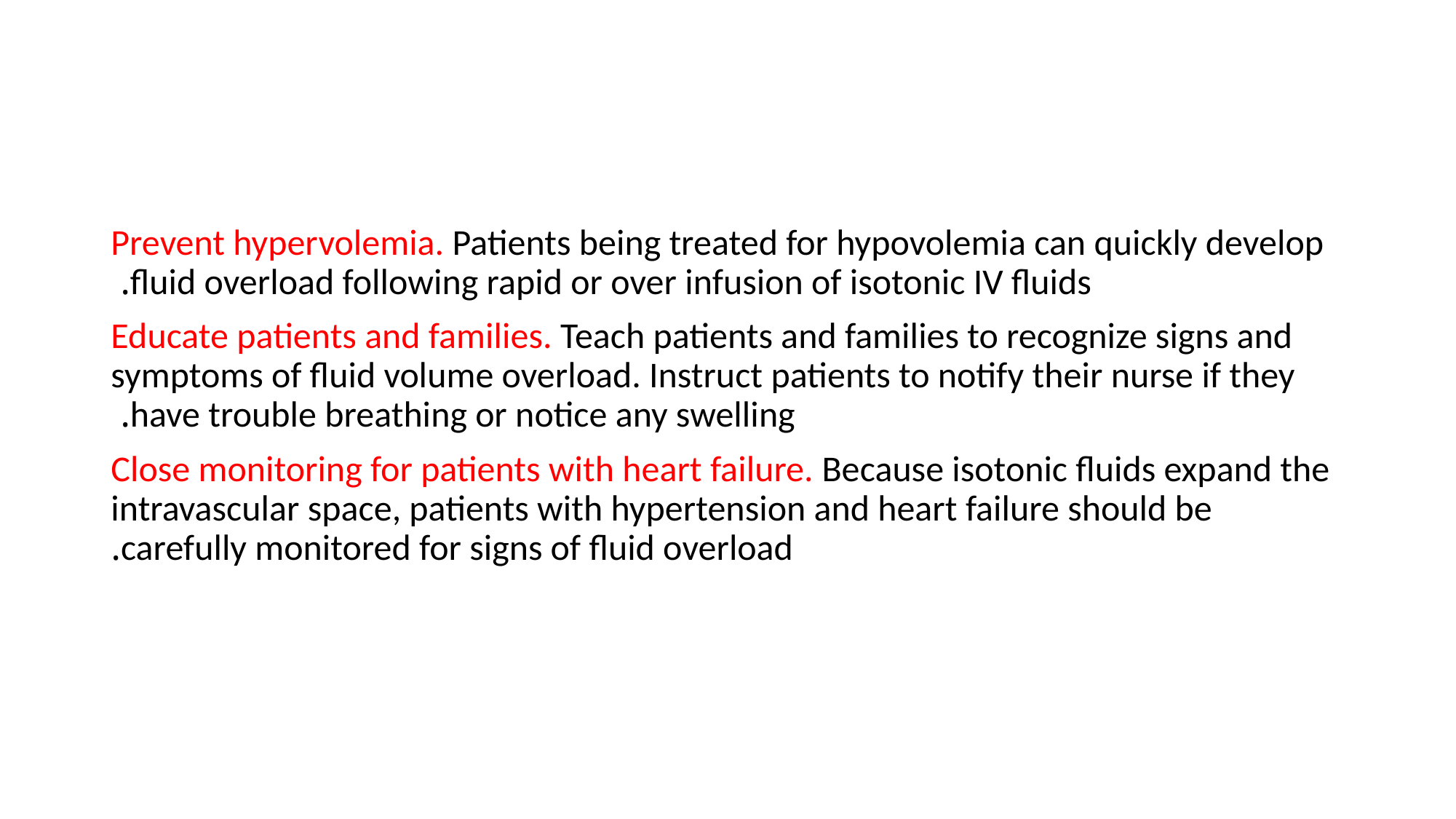

#
Prevent hypervolemia. Patients being treated for hypovolemia can quickly develop fluid overload following rapid or over infusion of isotonic IV fluids.
Educate patients and families. Teach patients and families to recognize signs and symptoms of fluid volume overload. Instruct patients to notify their nurse if they have trouble breathing or notice any swelling.
Close monitoring for patients with heart failure. Because isotonic fluids expand the intravascular space, patients with hypertension and heart failure should be carefully monitored for signs of fluid overload.